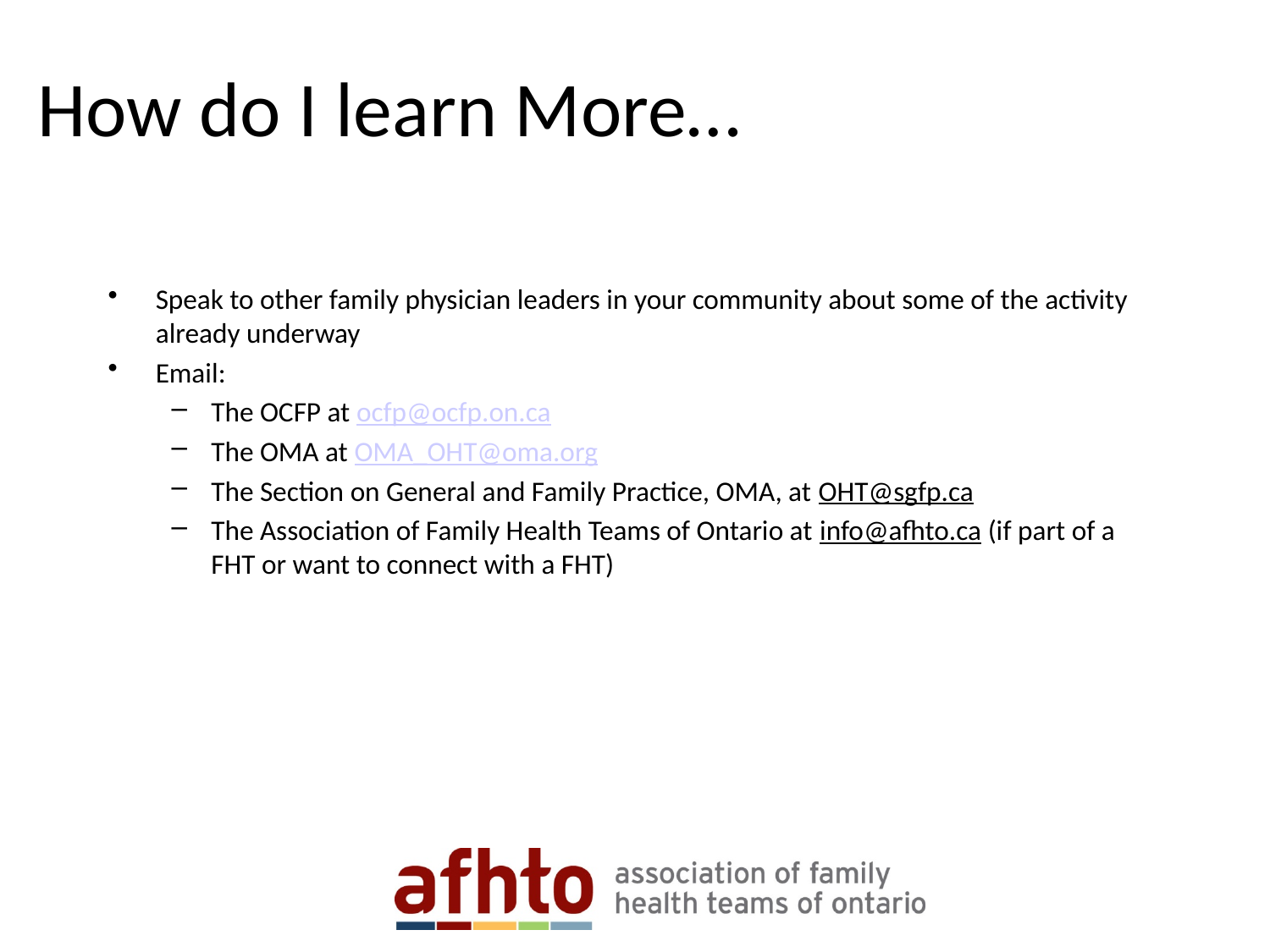

# How do I learn More…
Speak to other family physician leaders in your community about some of the activity already underway
Email:
The OCFP at ocfp@ocfp.on.ca
The OMA at OMA_OHT@oma.org
The Section on General and Family Practice, OMA, at OHT@sgfp.ca
The Association of Family Health Teams of Ontario at info@afhto.ca (if part of a FHT or want to connect with a FHT)